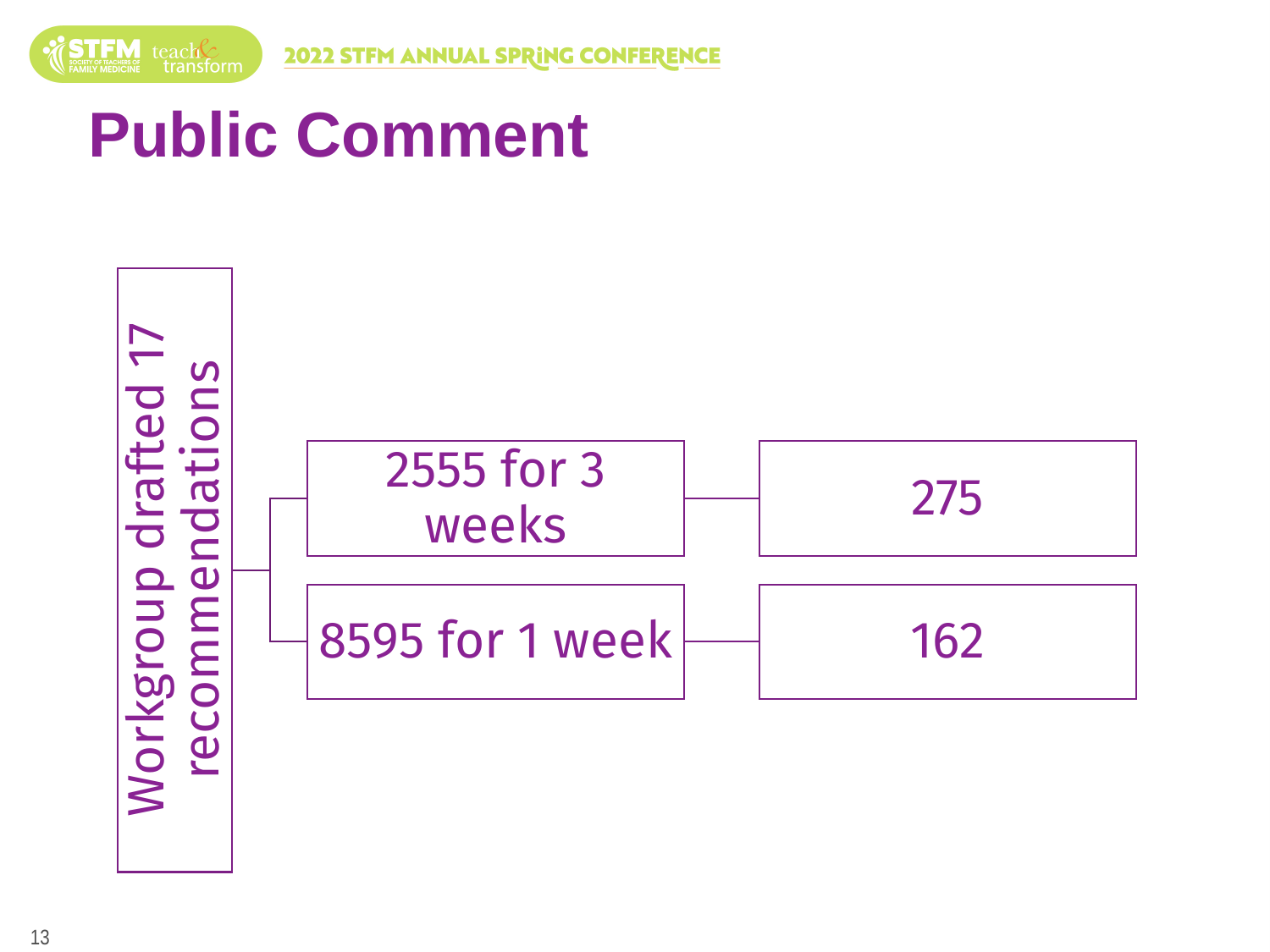

# Public Comment

Workgroup drafted 17 recommendations
2555 for 3 weeks
275
8595 for 1 week
162
13